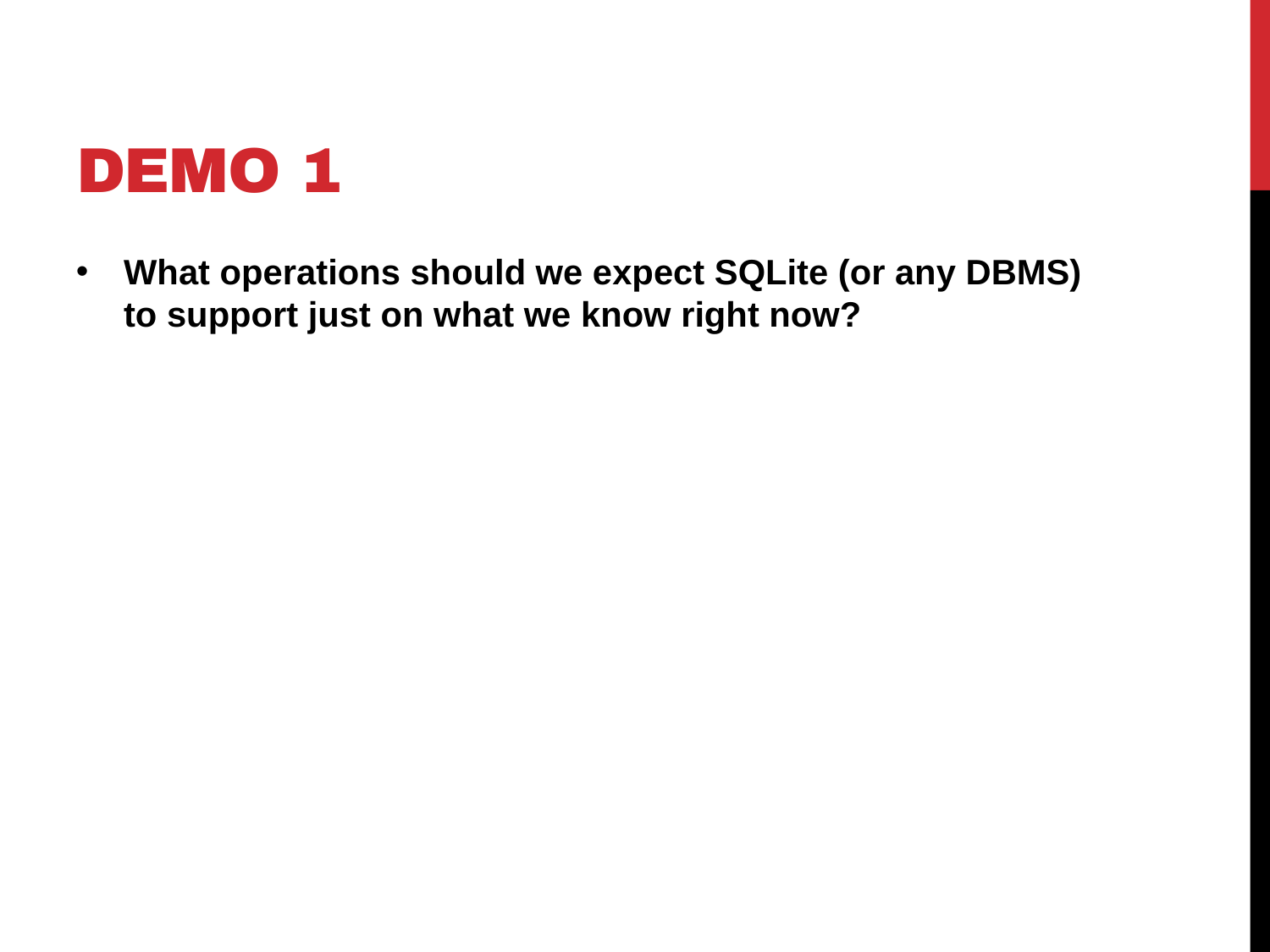

# Demo 1
What operations should we expect SQLite (or any DBMS) to support just on what we know right now?